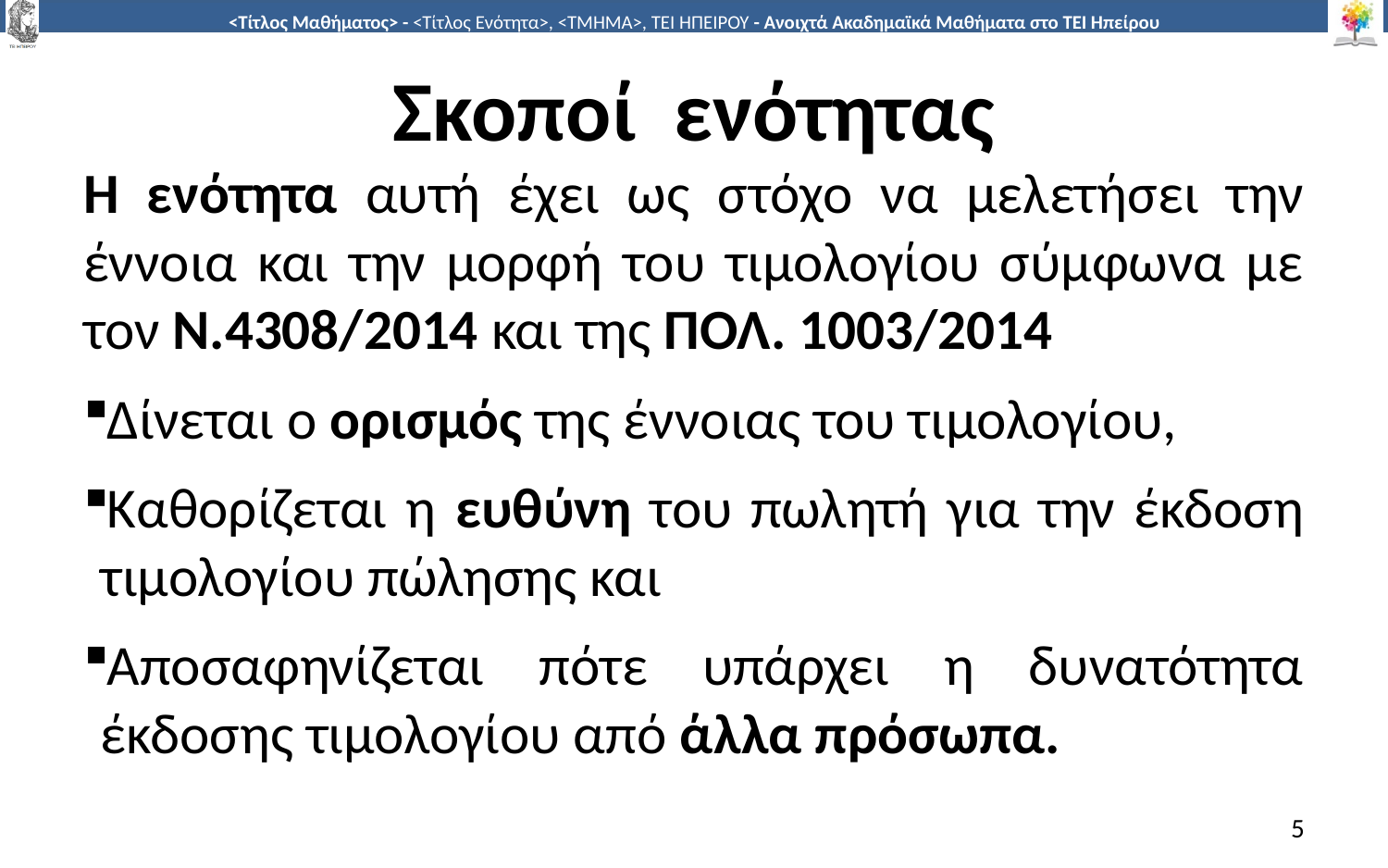

# Σκοποί  ενότητας
Η ενότητα αυτή έχει ως στόχο να μελετήσει την έννοια και την μορφή του τιμολογίου σύμφωνα με τον Ν.4308/2014 και της ΠΟΛ. 1003/2014
Δίνεται ο ορισμός της έννοιας του τιμολογίου,
Καθορίζεται η ευθύνη του πωλητή για την έκδοση τιμολογίου πώλησης και
Αποσαφηνίζεται πότε υπάρχει η δυνατότητα έκδοσης τιμολογίου από άλλα πρόσωπα.

5